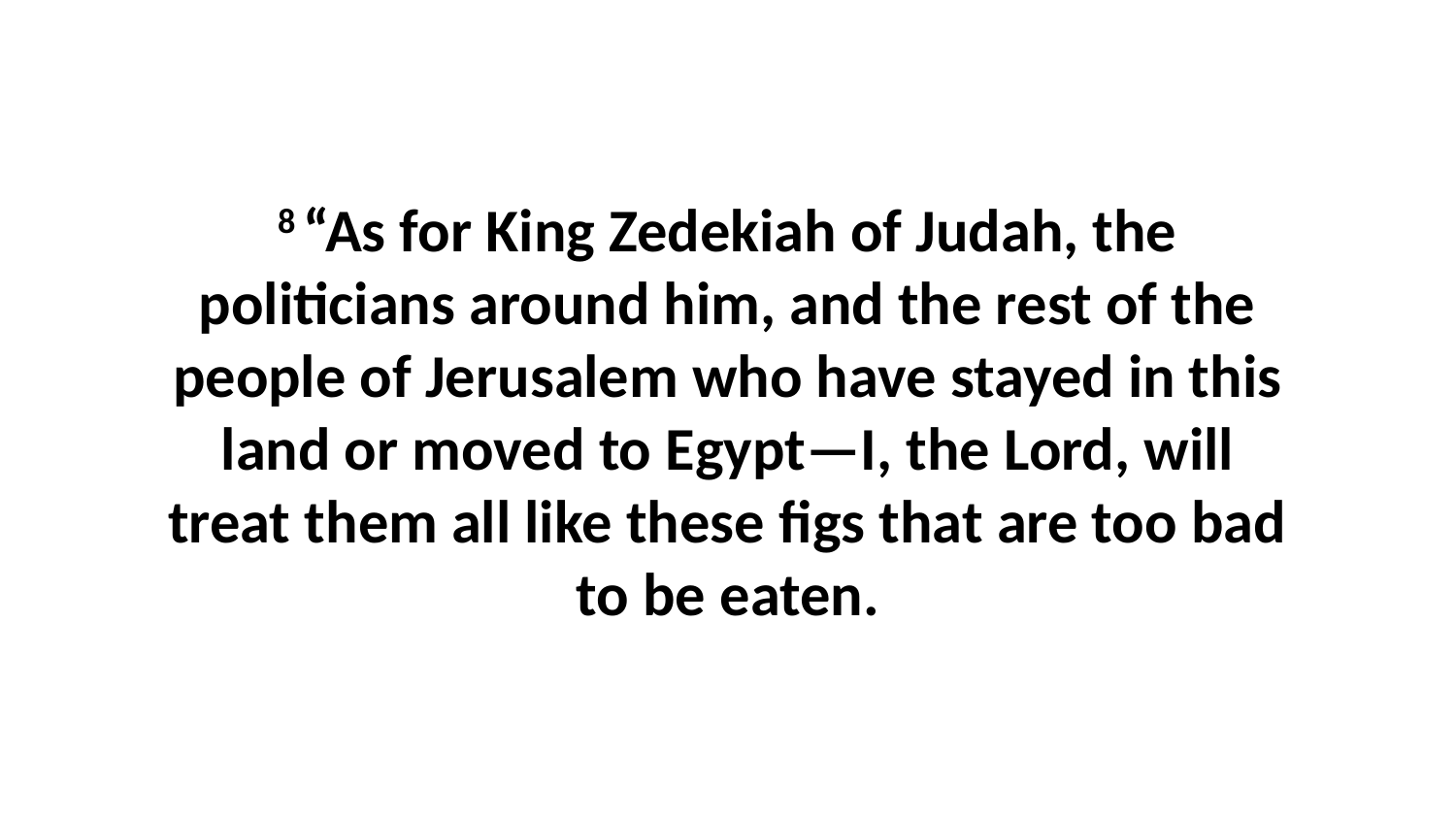

8 “As for King Zedekiah of Judah, the politicians around him, and the rest of the people of Jerusalem who have stayed in this land or moved to Egypt—I, the Lord, will treat them all like these figs that are too bad to be eaten.